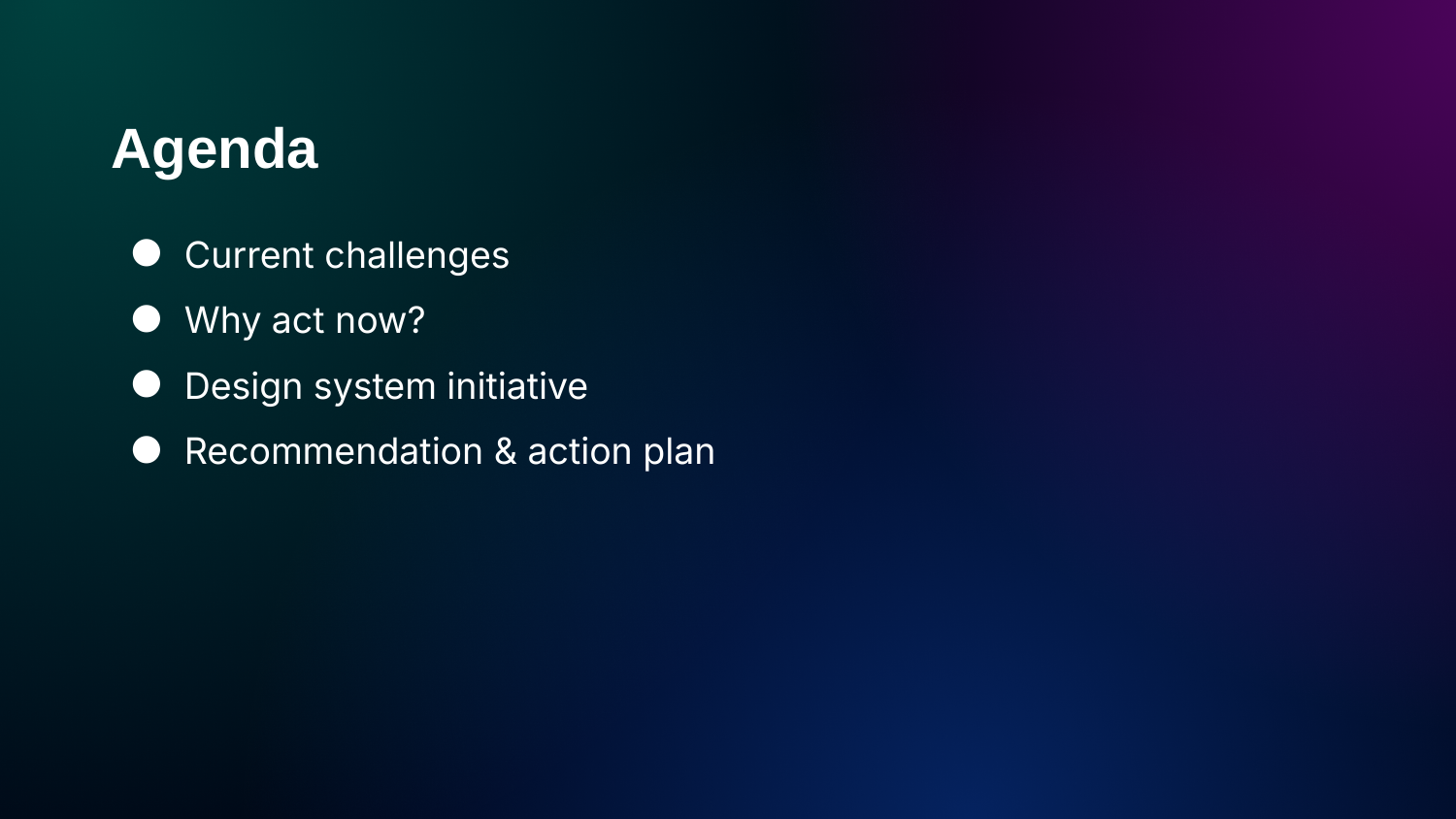

# Agenda
Current challenges
Why act now?
Design system initiative
Recommendation & action plan